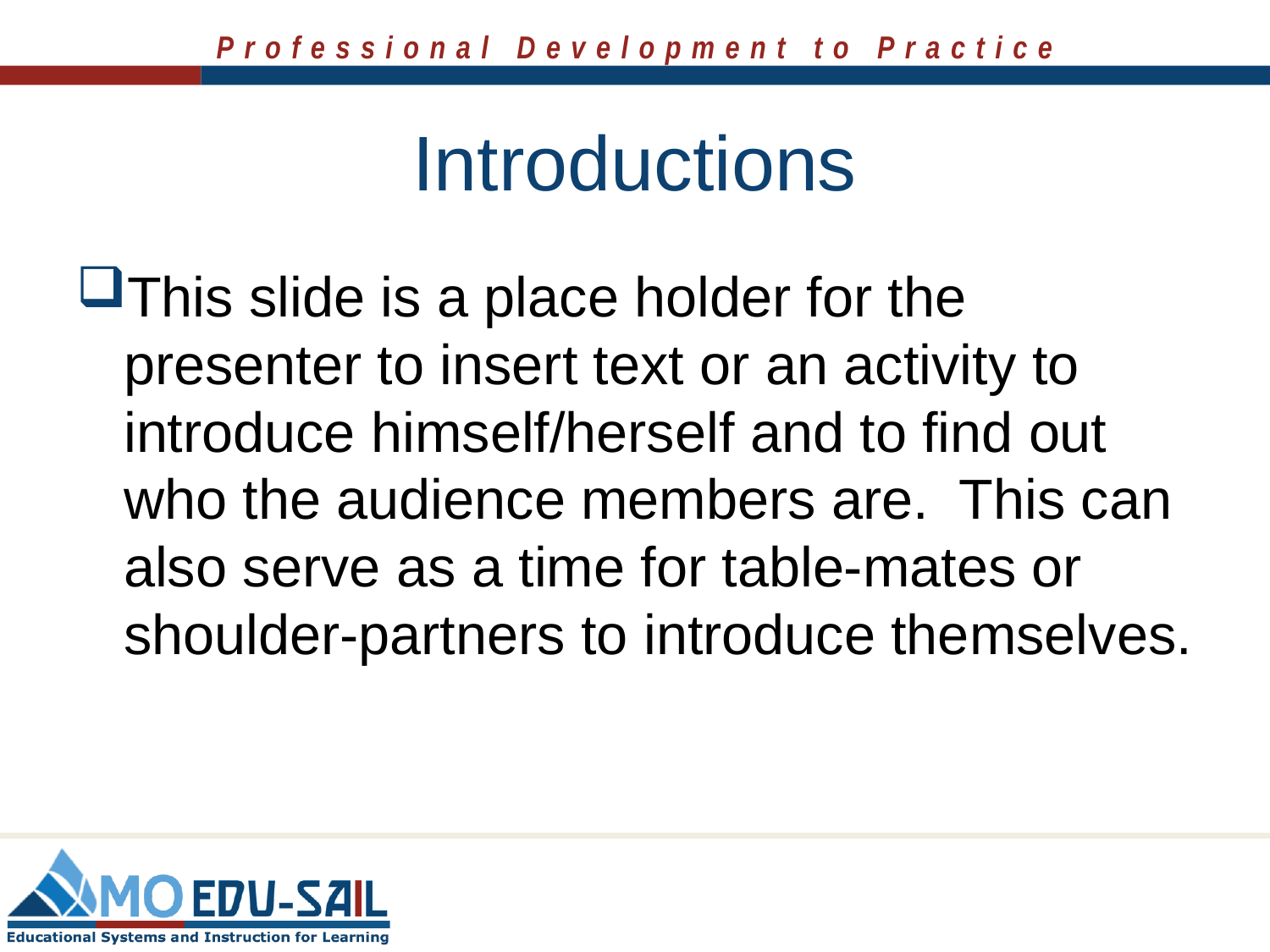

# Introductions
This slide is a place holder for the presenter to insert text or an activity to introduce himself/herself and to find out who the audience members are.  This can also serve as a time for table-mates or shoulder-partners to introduce themselves.